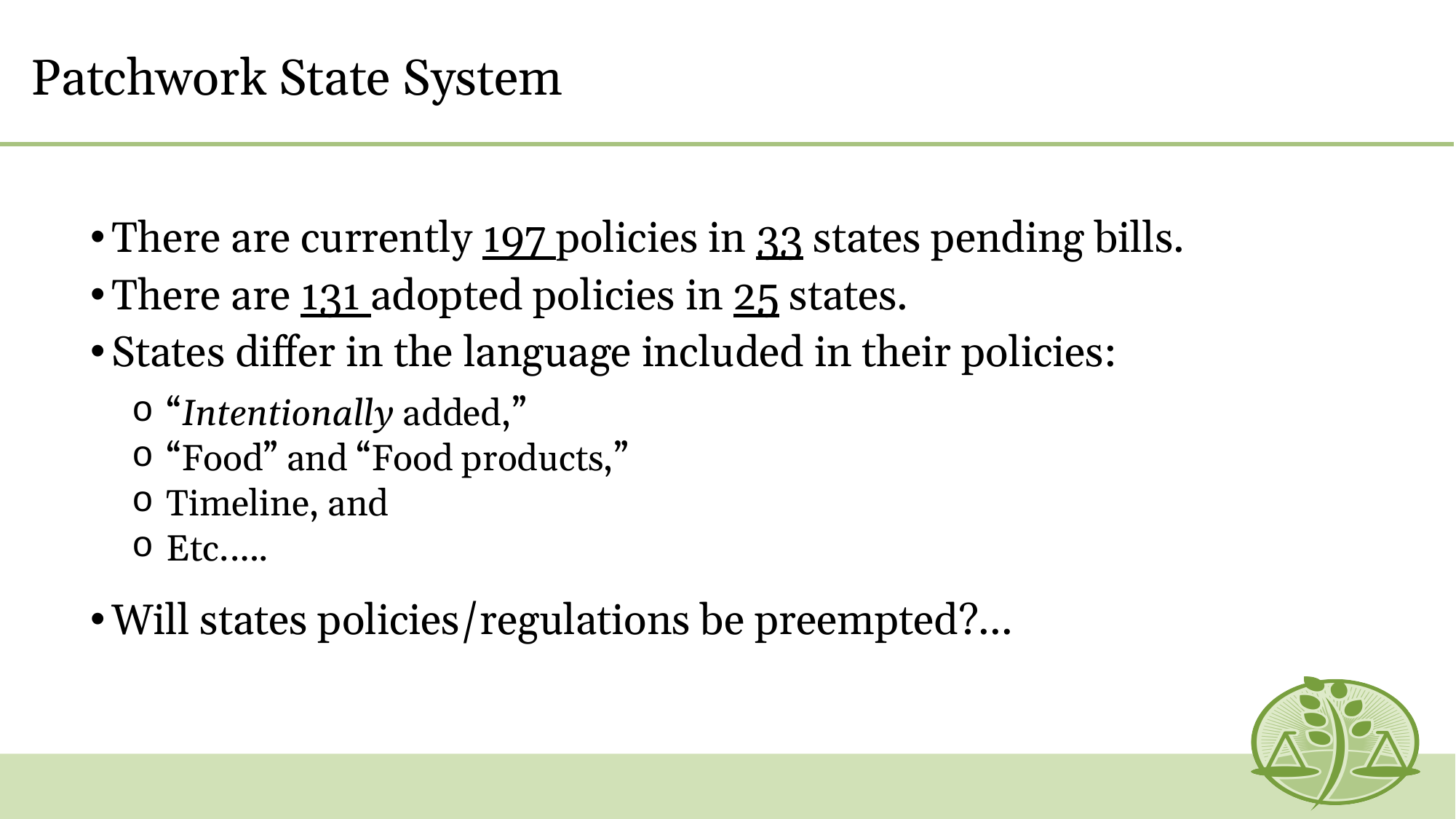

# Patchwork State System
There are currently 197 policies in 33 states pending bills.
There are 131 adopted policies in 25 states.
States differ in the language included in their policies:
“Intentionally added,”
“Food” and “Food products,”
Timeline, and
Etc.….
Will states policies/regulations be preempted?...